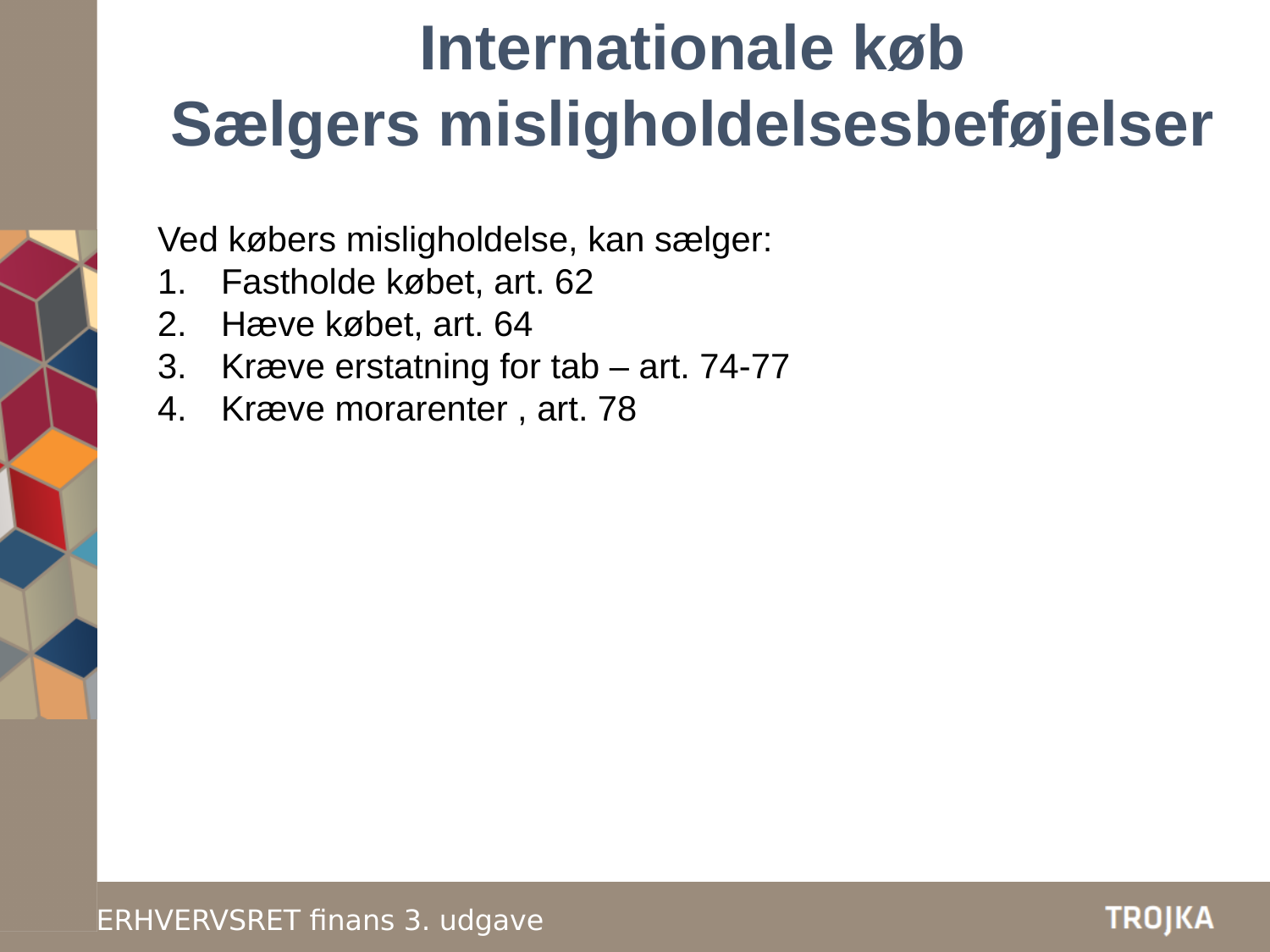

Internationale køb
Sælgers misligholdelsesbeføjelser
Ved købers misligholdelse, kan sælger:
Fastholde købet, art. 62
Hæve købet, art. 64
Kræve erstatning for tab – art. 74-77
Kræve morarenter , art. 78